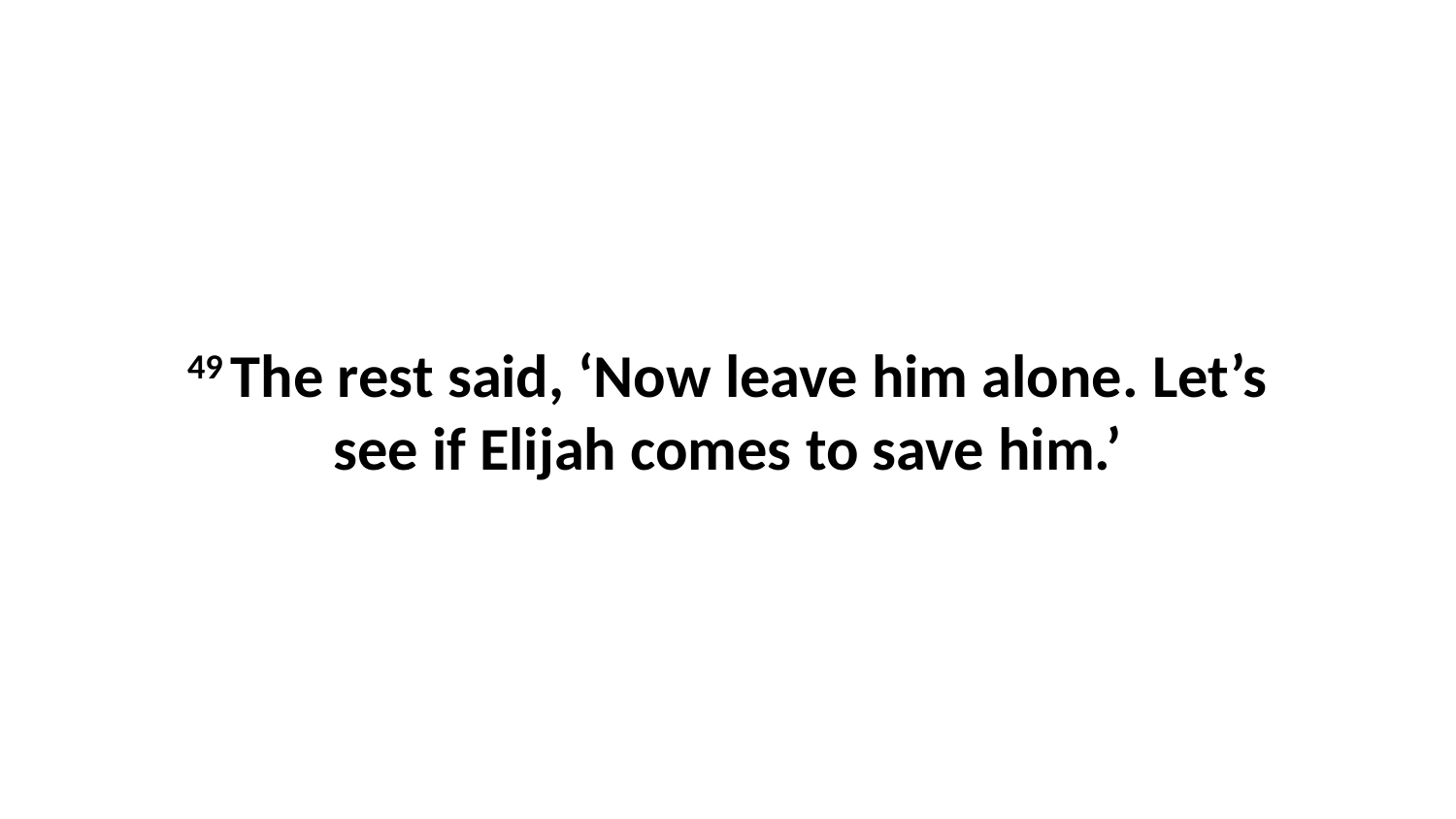

49 The rest said, ‘Now leave him alone. Let’s see if Elijah comes to save him.’